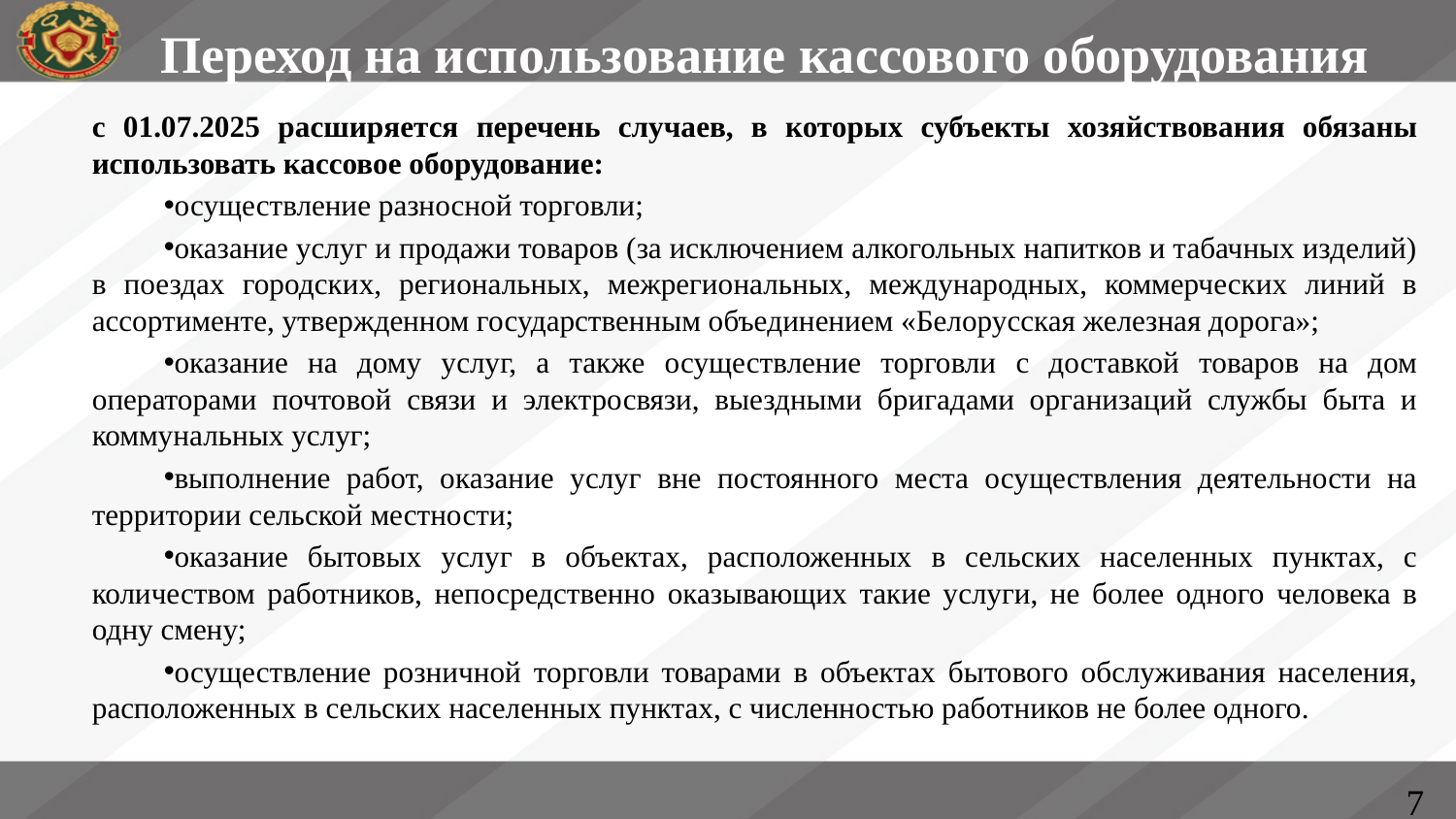

# Переход на использование кассового оборудования
с 01.07.2025 расширяется перечень случаев, в которых субъекты хозяйствования обязаны использовать кассовое оборудование:
осуществление разносной торговли;
оказание услуг и продажи товаров (за исключением алкогольных напитков и табачных изделий) в поездах городских, региональных, межрегиональных, международных, коммерческих линий в ассортименте, утвержденном государственным объединением «Белорусская железная дорога»;
оказание на дому услуг, а также осуществление торговли с доставкой товаров на дом операторами почтовой связи и электросвязи, выездными бригадами организаций службы быта и коммунальных услуг;
выполнение работ, оказание услуг вне постоянного места осуществления деятельности на территории сельской местности;
оказание бытовых услуг в объектах, расположенных в сельских населенных пунктах, с количеством работников, непосредственно оказывающих такие услуги, не более одного человека в одну смену;
осуществление розничной торговли товарами в объектах бытового обслуживания населения, расположенных в сельских населенных пунктах, с численностью работников не более одного.
7